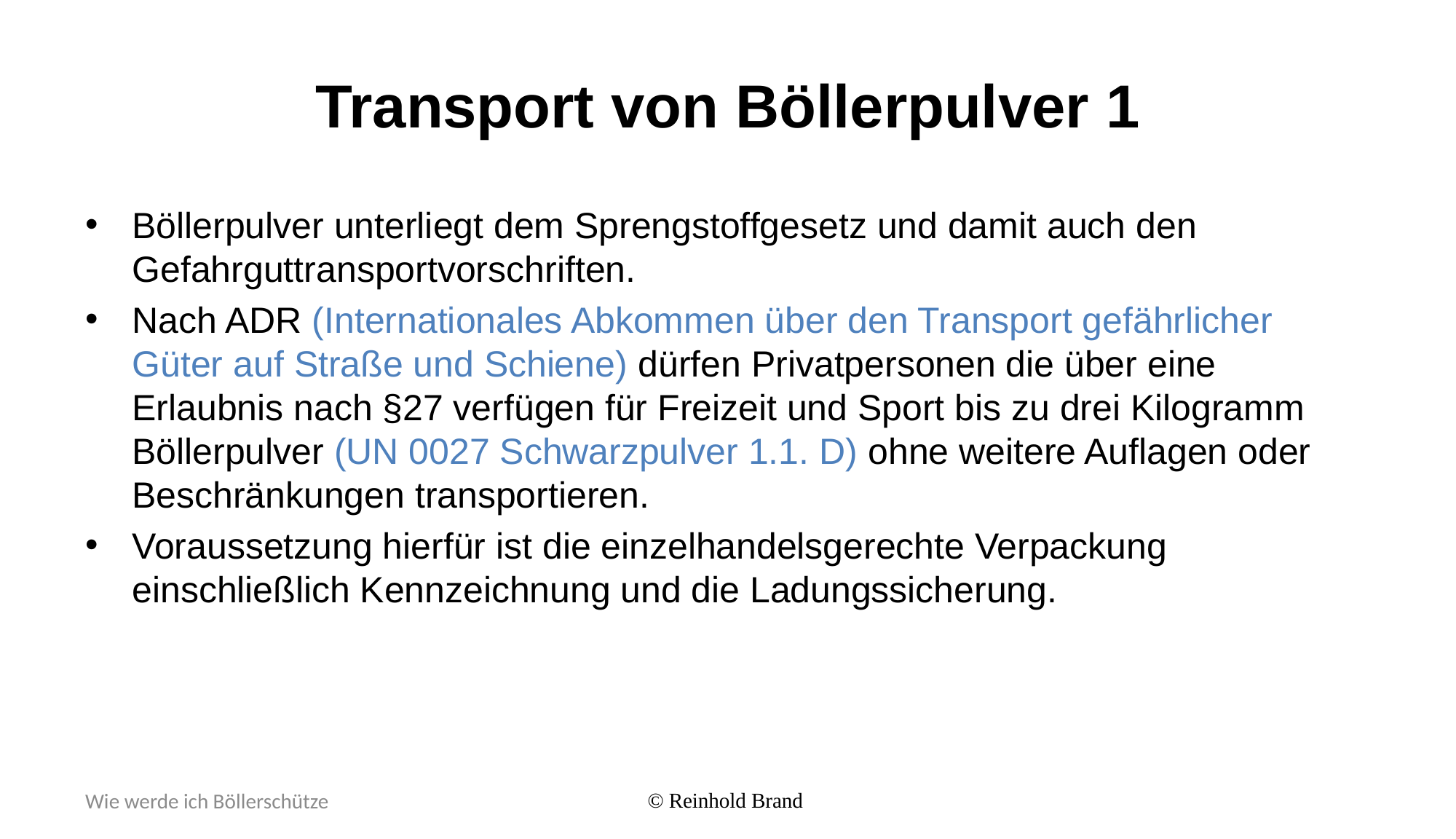

# Transport von Böllerpulver 1
Böllerpulver unterliegt dem Sprengstoffgesetz und damit auch den Gefahrguttransportvorschriften.
Nach ADR (Internationales Abkommen über den Transport gefährlicher Güter auf Straße und Schiene) dürfen Privatpersonen die über eine Erlaubnis nach §27 verfügen für Freizeit und Sport bis zu drei Kilogramm Böllerpulver (UN 0027 Schwarzpulver 1.1. D) ohne weitere Auflagen oder Beschränkungen transportieren.
Voraussetzung hierfür ist die einzelhandelsgerechte Verpackung einschließlich Kennzeichnung und die Ladungssicherung.
Wie werde ich Böllerschütze
© Reinhold Brand